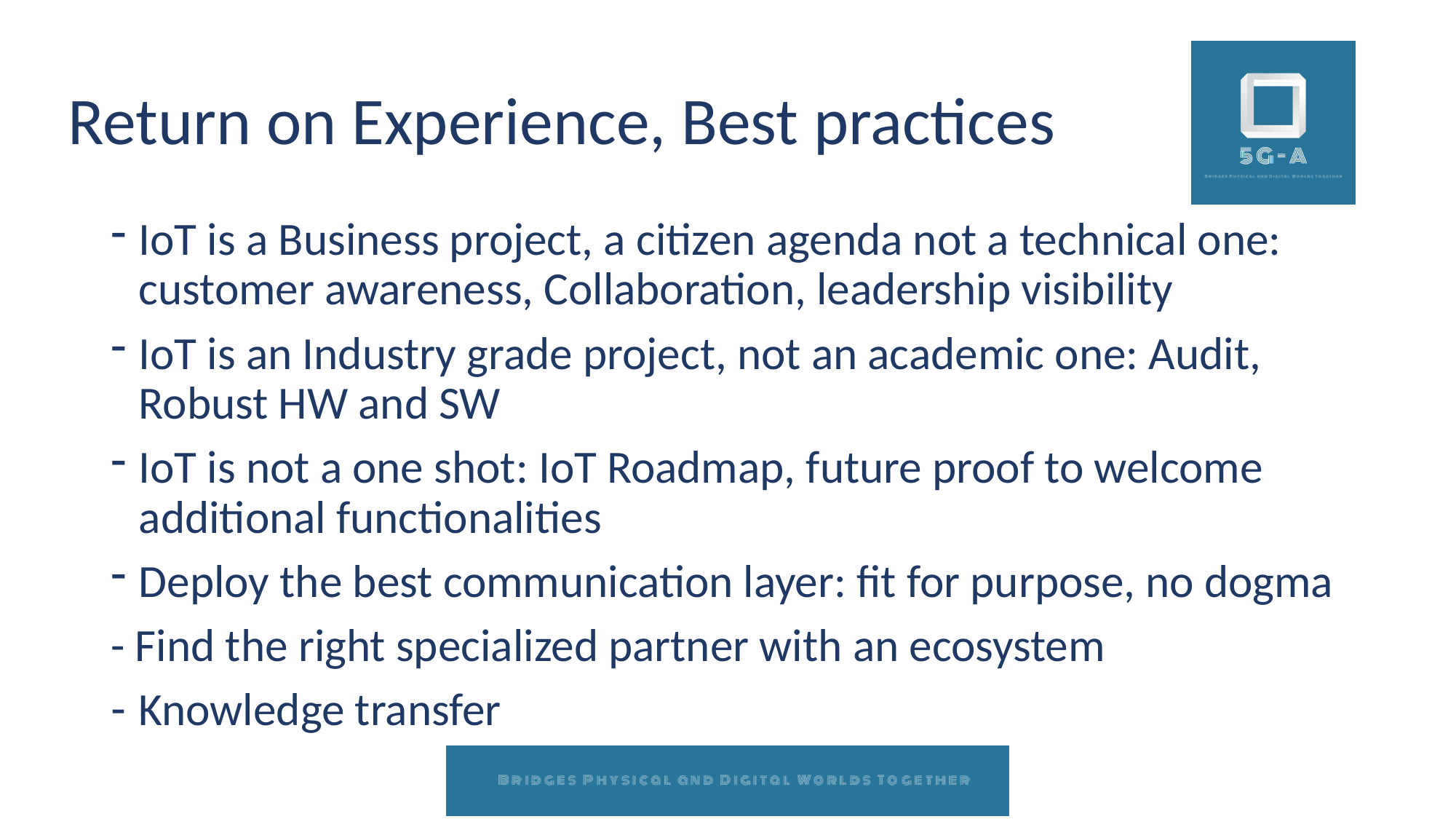

# Return on Experience, Best practices
IoT is a Business project, a citizen agenda not a technical one: customer awareness, Collaboration, leadership visibility
IoT is an Industry grade project, not an academic one: Audit, Robust HW and SW
IoT is not a one shot: IoT Roadmap, future proof to welcome additional functionalities
Deploy the best communication layer: fit for purpose, no dogma
- Find the right specialized partner with an ecosystem
Knowledge transfer